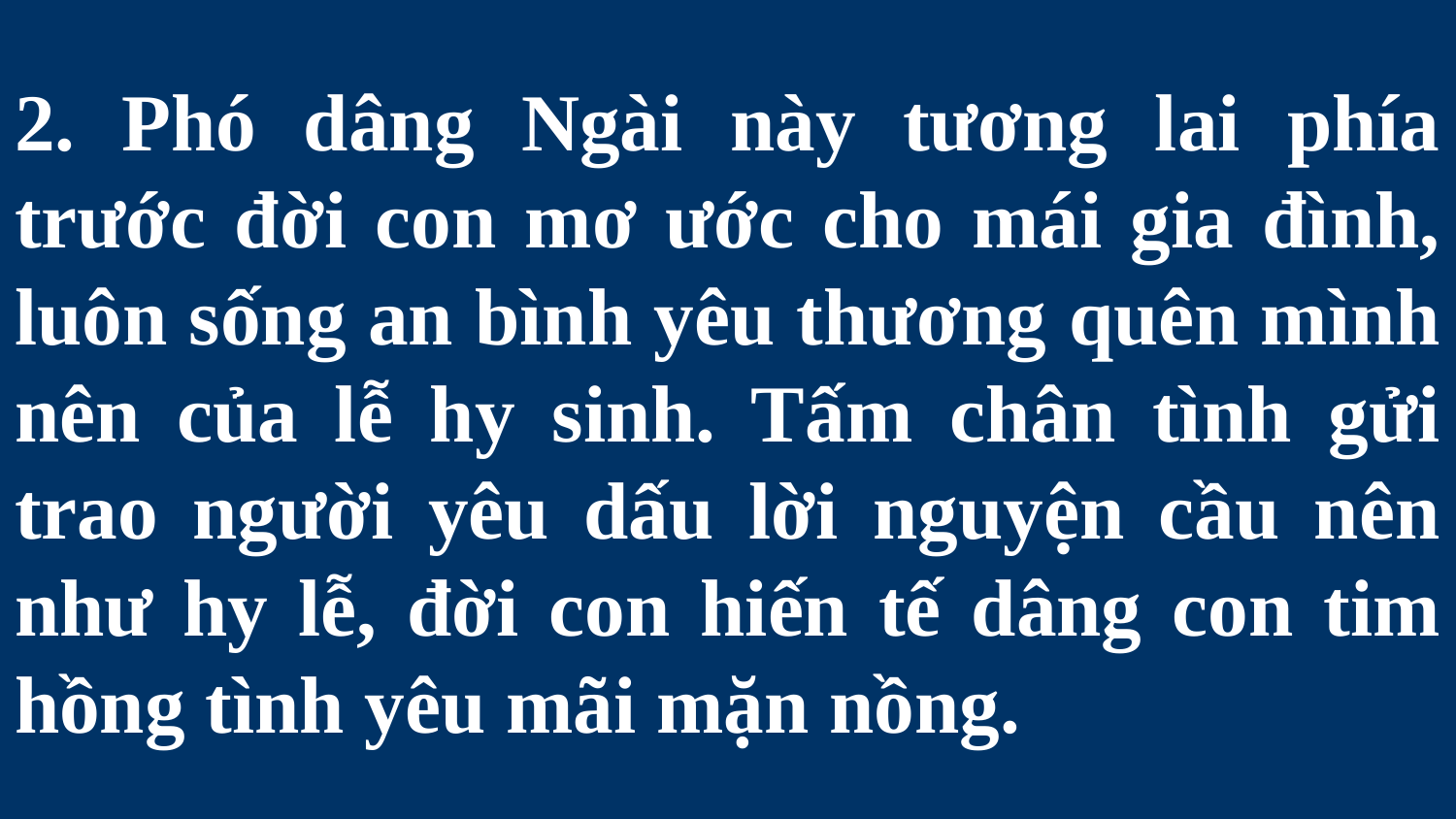

# 2. Phó dâng Ngài này tương lai phía trước đời con mơ ước cho mái gia đình, luôn sống an bình yêu thương quên mình nên của lễ hy sinh. Tấm chân tình gửi trao người yêu dấu lời nguyện cầu nên như hy lễ, đời con hiến tế dâng con tim hồng tình yêu mãi mặn nồng.